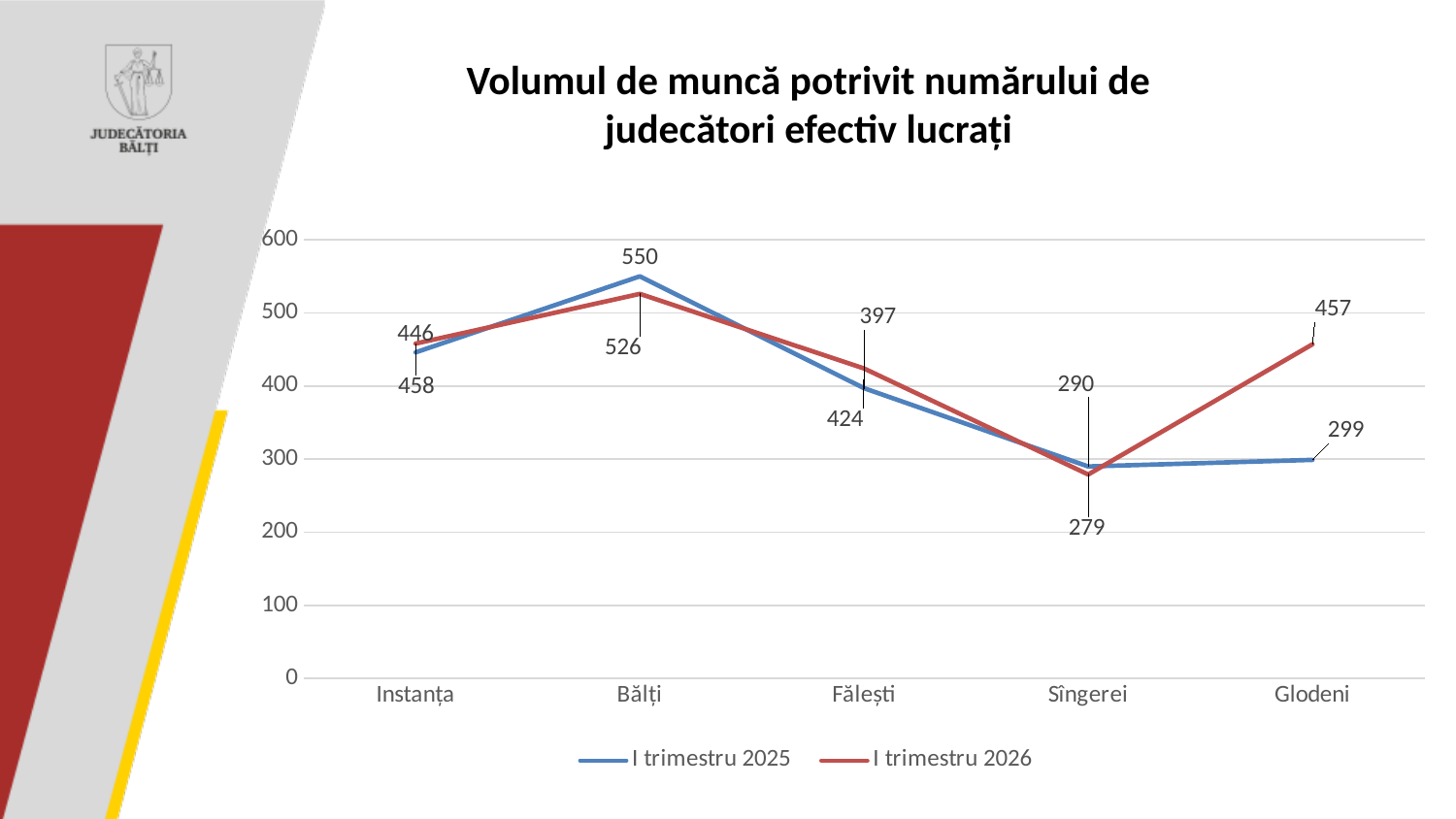

# Volumul de muncă potrivit numărului de judecători efectiv lucrați

### Chart

| Category | I trimestru 2025 | I trimestru 2026 | Ряд 3 |
|---|---|---|---|
| Instanța | 446.0 | 458.0 | None |
| Bălți | 550.0 | 526.0 | None |
| Fălești | 397.0 | 424.0 | None |
| Sîngerei | 290.0 | 279.0 | None |
| Glodeni | 299.0 | 457.0 | None |